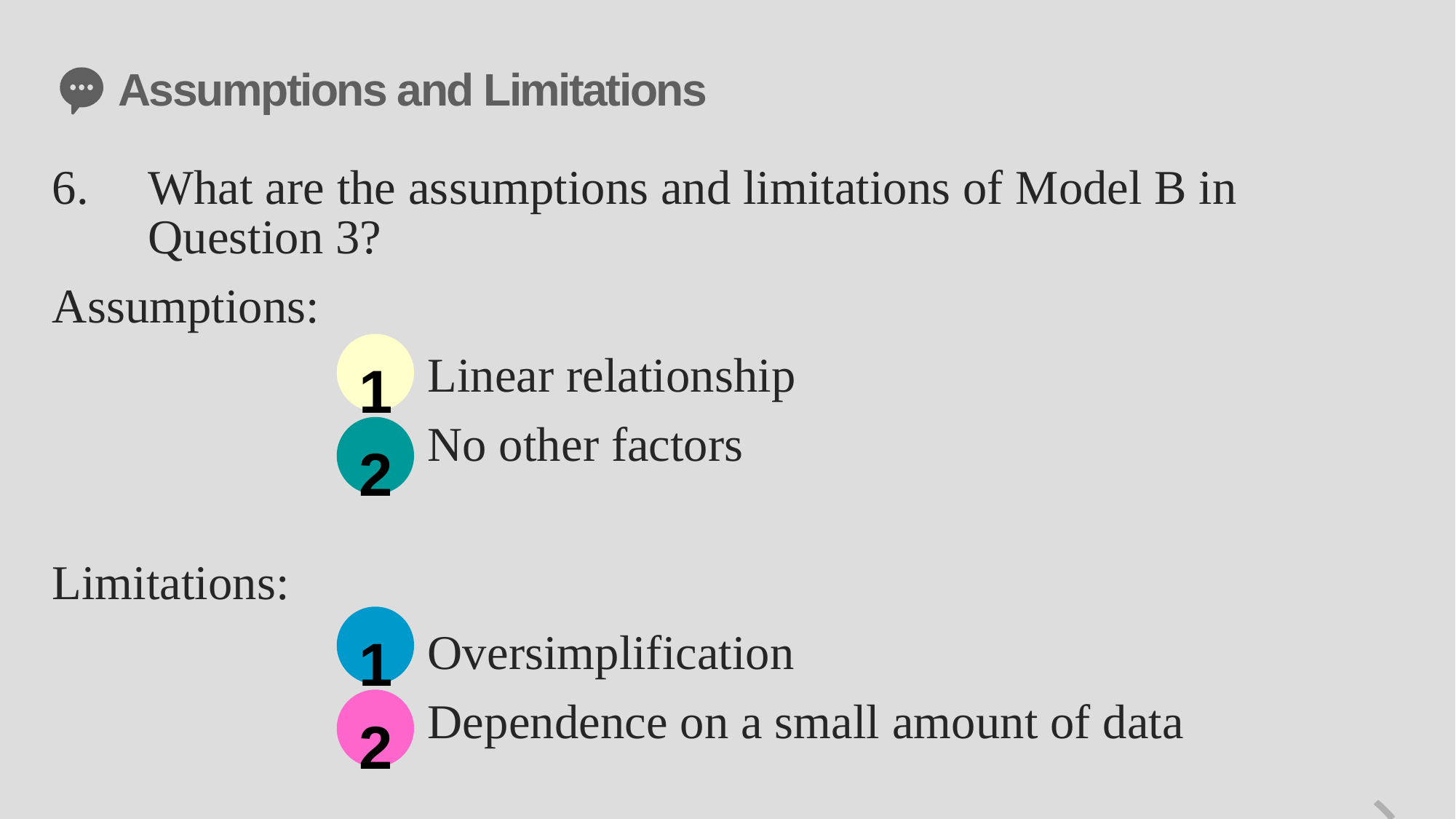

# Assumptions and Limitations

6.	What are the assumptions and limitations of Model B in Question 3?
Assumptions:
Linear relationship
No other factors

Limitations:
Oversimplification
Dependence on a small amount of data
 1
 2

 1

54
 2